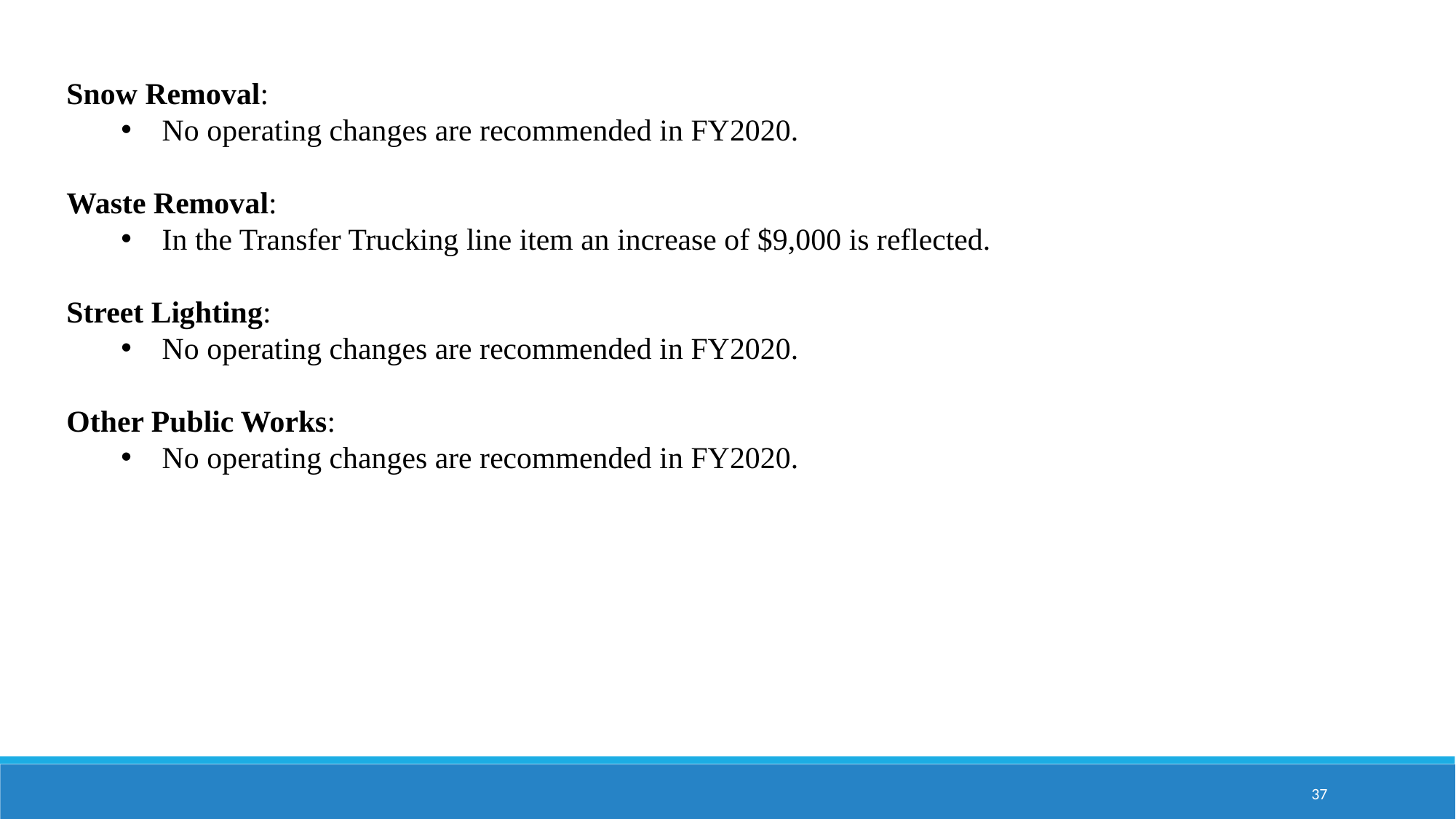

Snow Removal:
No operating changes are recommended in FY2020.

Waste Removal:
In the Transfer Trucking line item an increase of $9,000 is reflected.

Street Lighting:
No operating changes are recommended in FY2020.

Other Public Works:
No operating changes are recommended in FY2020.

37